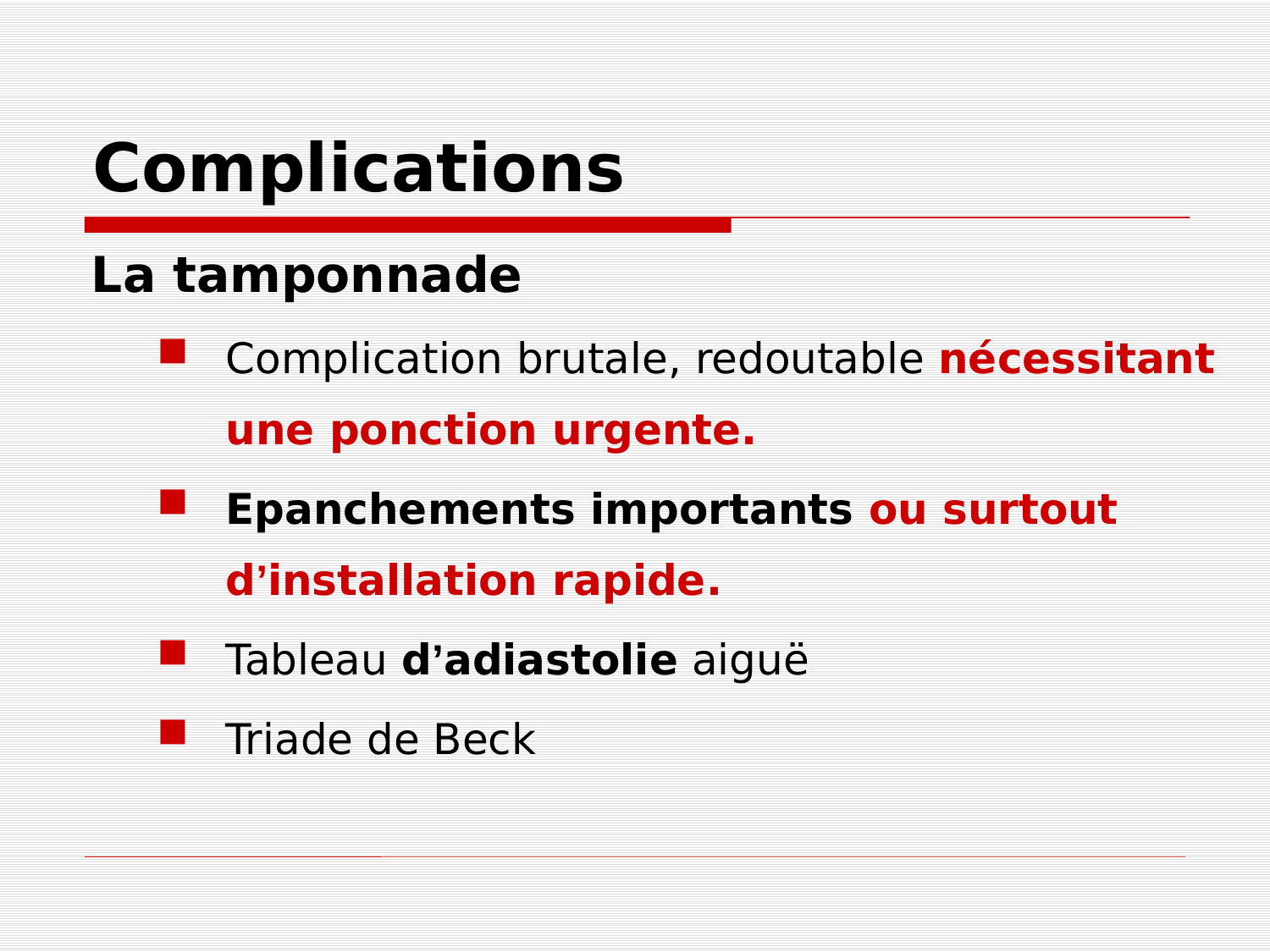

# Complications
La tamponnade
Complication brutale, redoutable nécessitant une ponction urgente.
Epanchements importants ou surtout d’installation rapide.
Tableau d’adiastolie aiguë
Triade de Beck